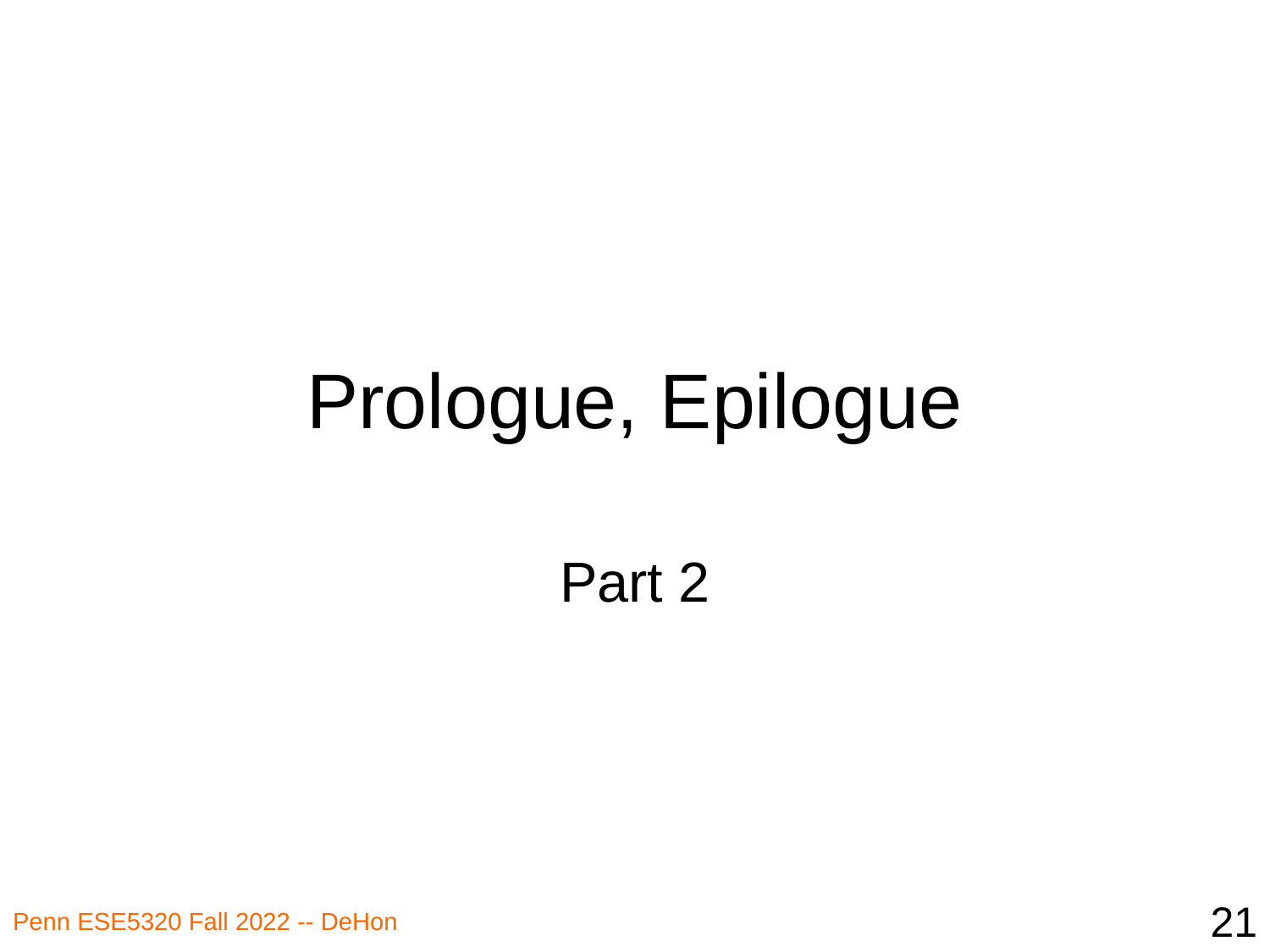

# Prologue, Epilogue
Part 2
21
Penn ESE5320 Fall 2022 -- DeHon